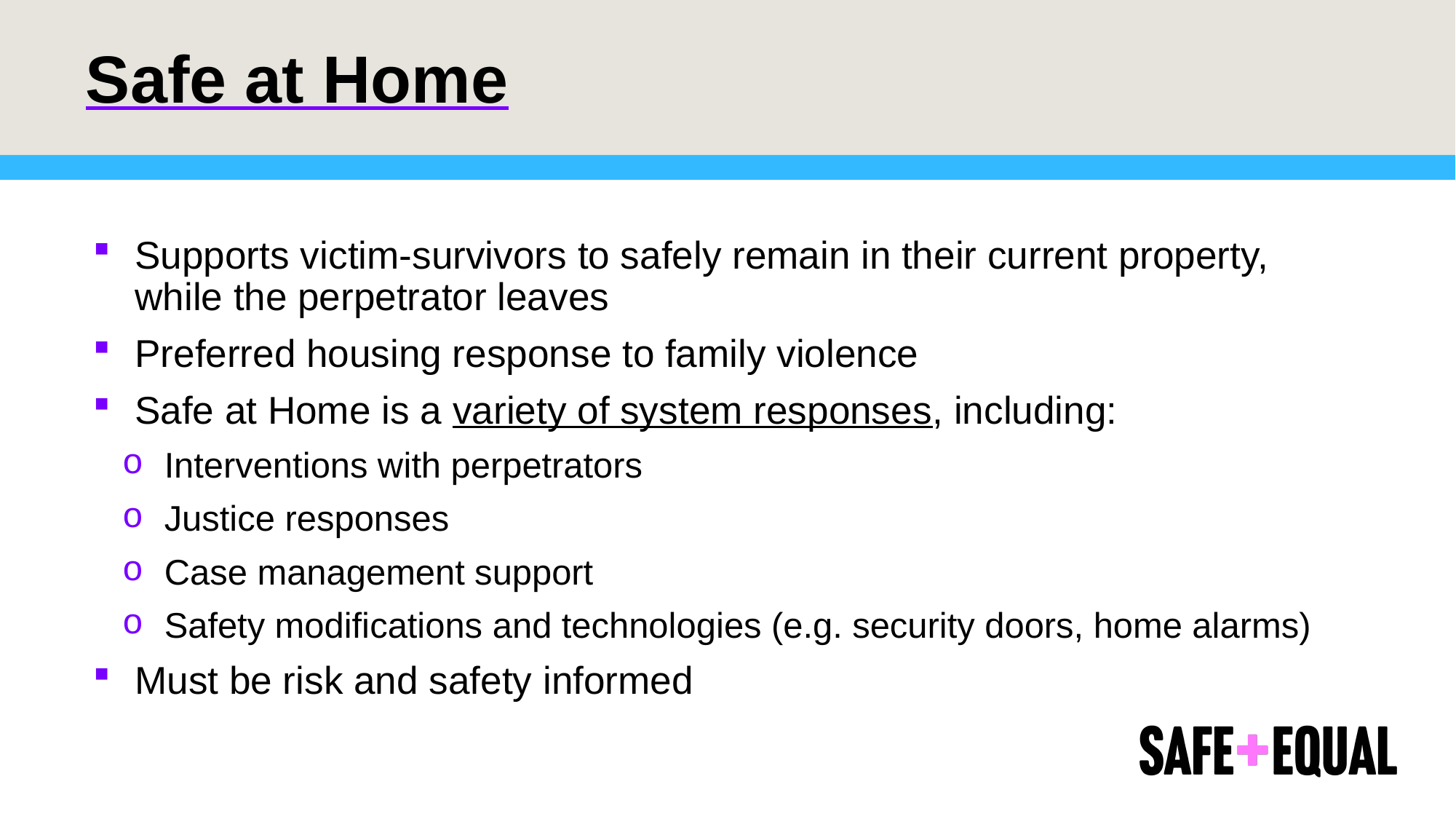

# Safe at Home
Supports victim-survivors to safely remain in their current property, while the perpetrator leaves
Preferred housing response to family violence
Safe at Home is a variety of system responses, including:
Interventions with perpetrators
Justice responses
Case management support
Safety modifications and technologies (e.g. security doors, home alarms)
Must be risk and safety informed